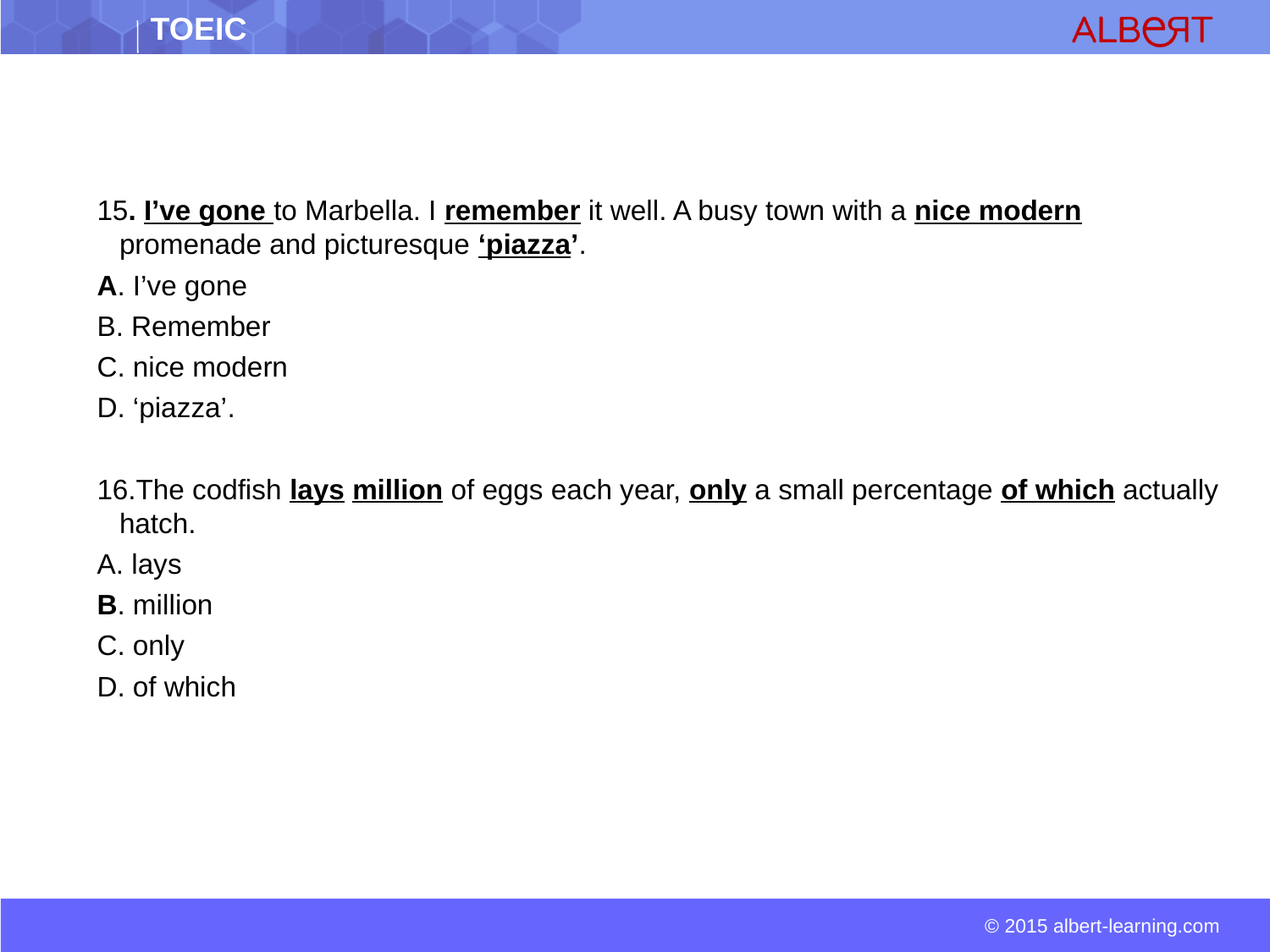

15. I’ve gone to Marbella. I remember it well. A busy town with a nice modern promenade and picturesque ‘piazza’.
A. I’ve gone
B. Remember
C. nice modern
D. ‘piazza’.

16.The codfish lays million of eggs each year, only a small percentage of which actually hatch.
A. lays
B. million
C. only
D. of which